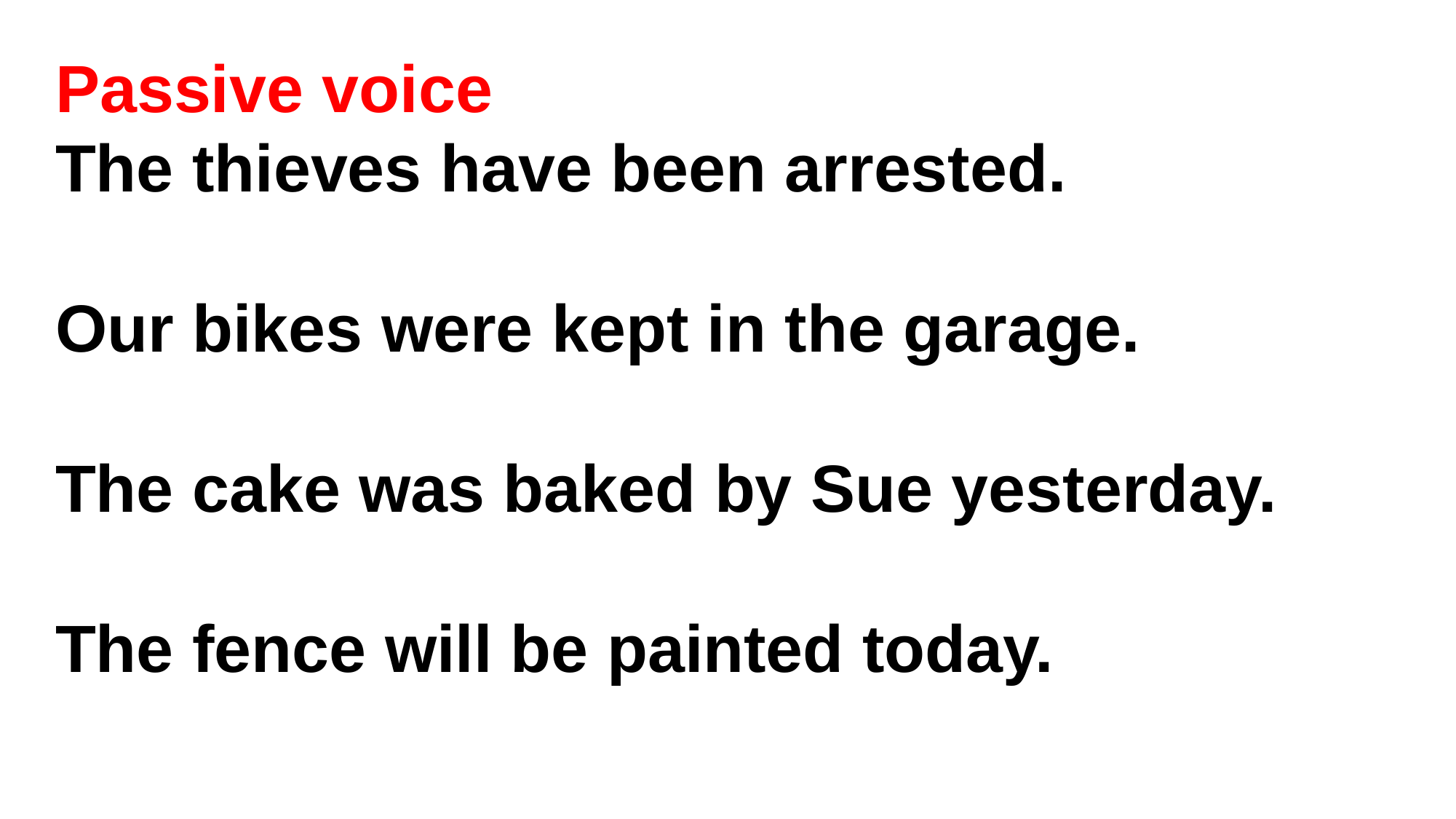

Passive voice
The thieves have been arrested.

Our bikes were kept in the garage.

The cake was baked by Sue yesterday.

The fence will be painted today.